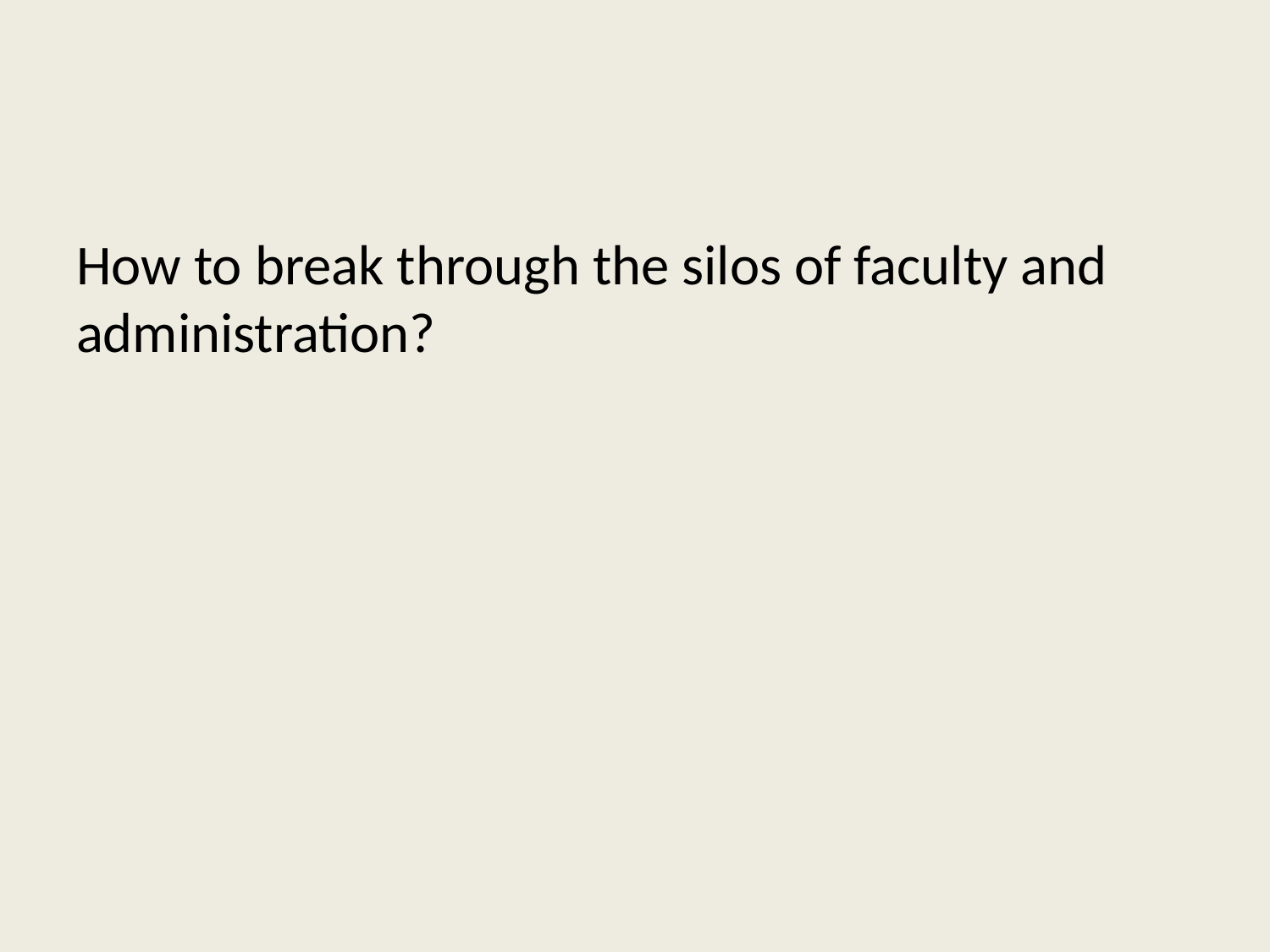

#
How to break through the silos of faculty and administration?